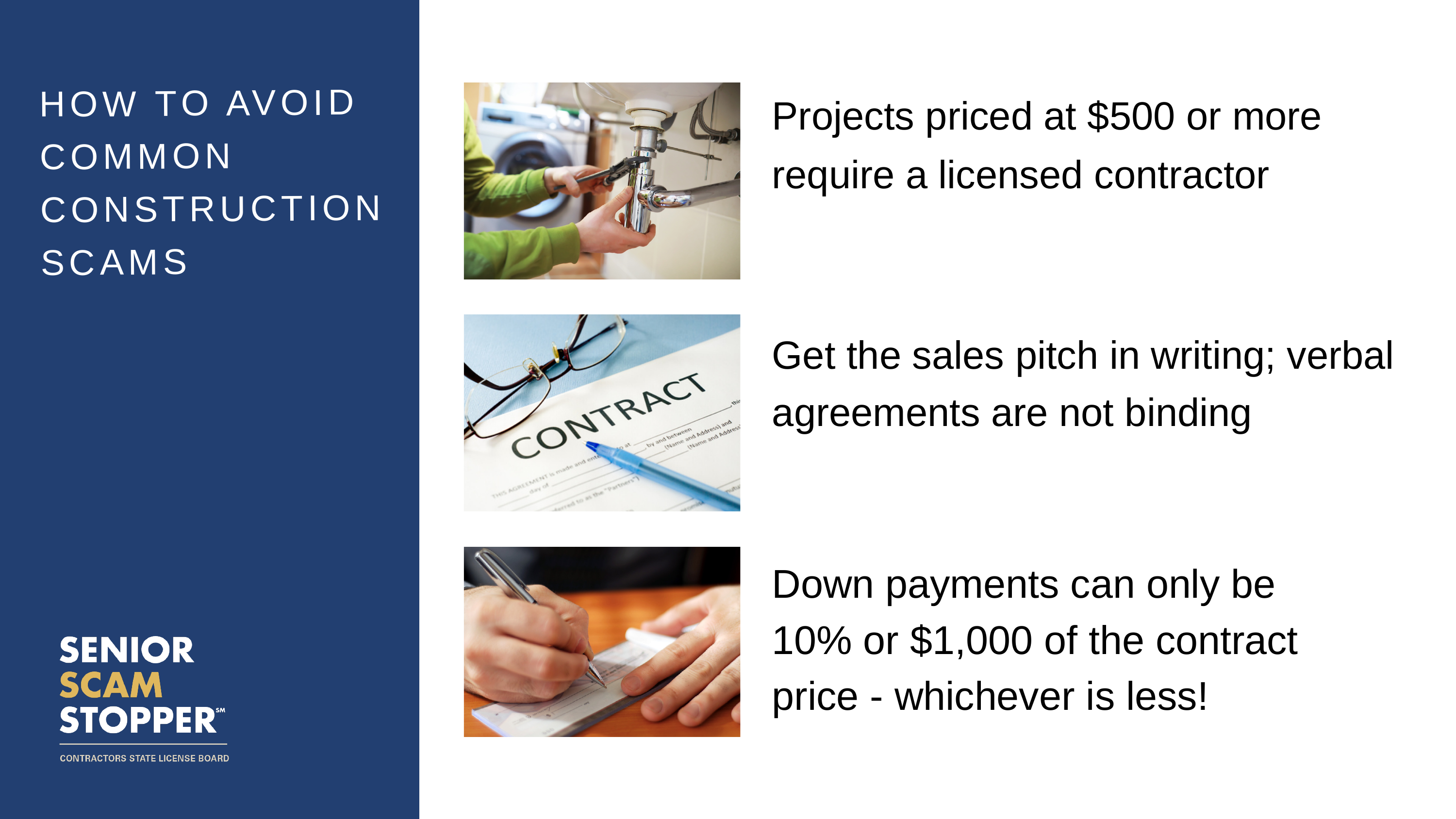

HOW TO AVOID COMMON CONSTRUCTION SCAMS
Projects priced at $500 or more require a licensed contractor

Get the sales pitch in writing; verbal agreements are not binding

Down payments can only be 10% or $1,000 of the contract price - whichever is less!